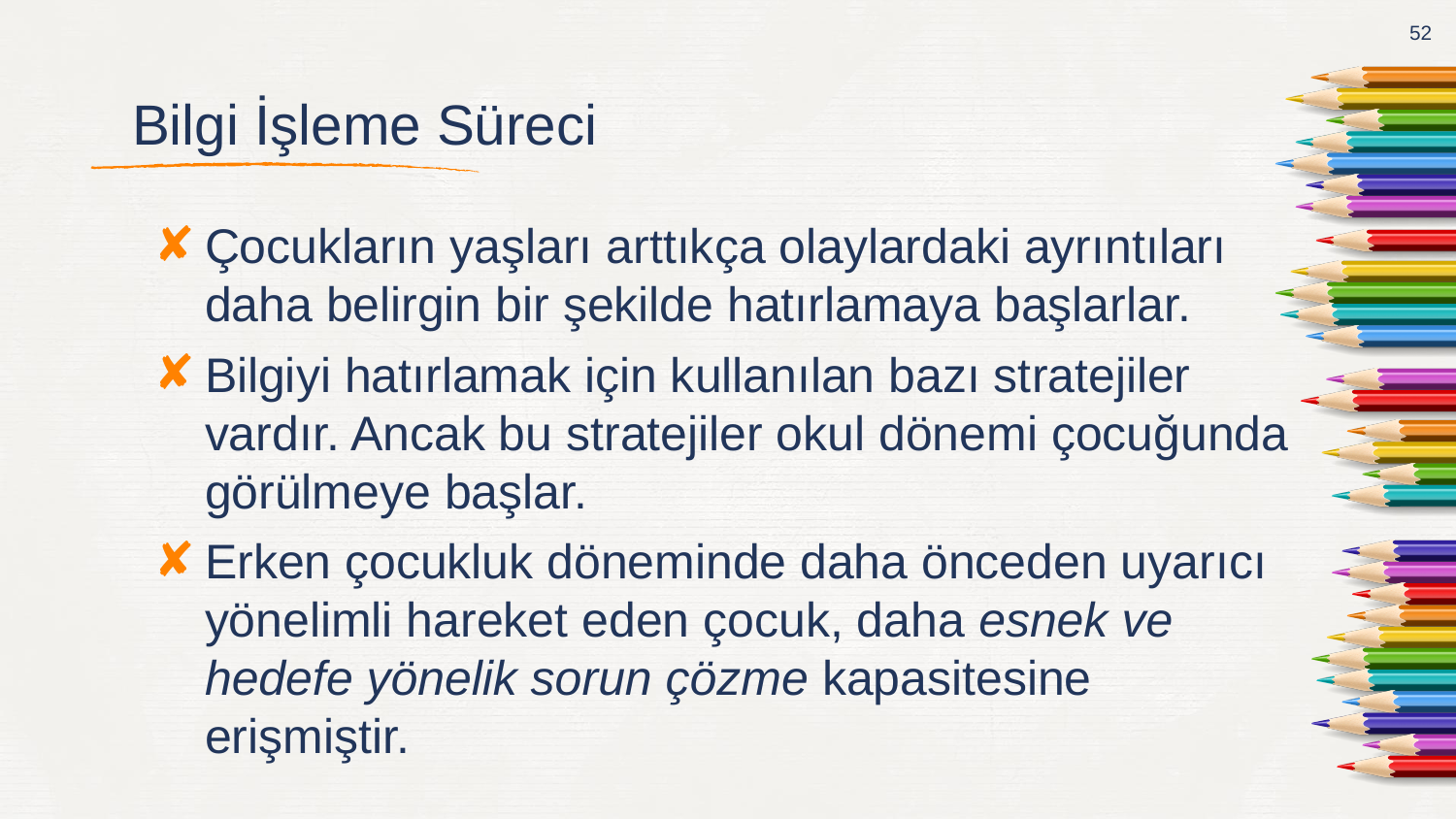

52
# Bilgi İşleme Süreci
Çocukların yaşları arttıkça olaylardaki ayrıntıları daha belirgin bir şekilde hatırlamaya başlarlar.
Bilgiyi hatırlamak için kullanılan bazı stratejiler vardır. Ancak bu stratejiler okul dönemi çocuğunda görülmeye başlar.
Erken çocukluk döneminde daha önceden uyarıcı yönelimli hareket eden çocuk, daha esnek ve hedefe yönelik sorun çözme kapasitesine erişmiştir.